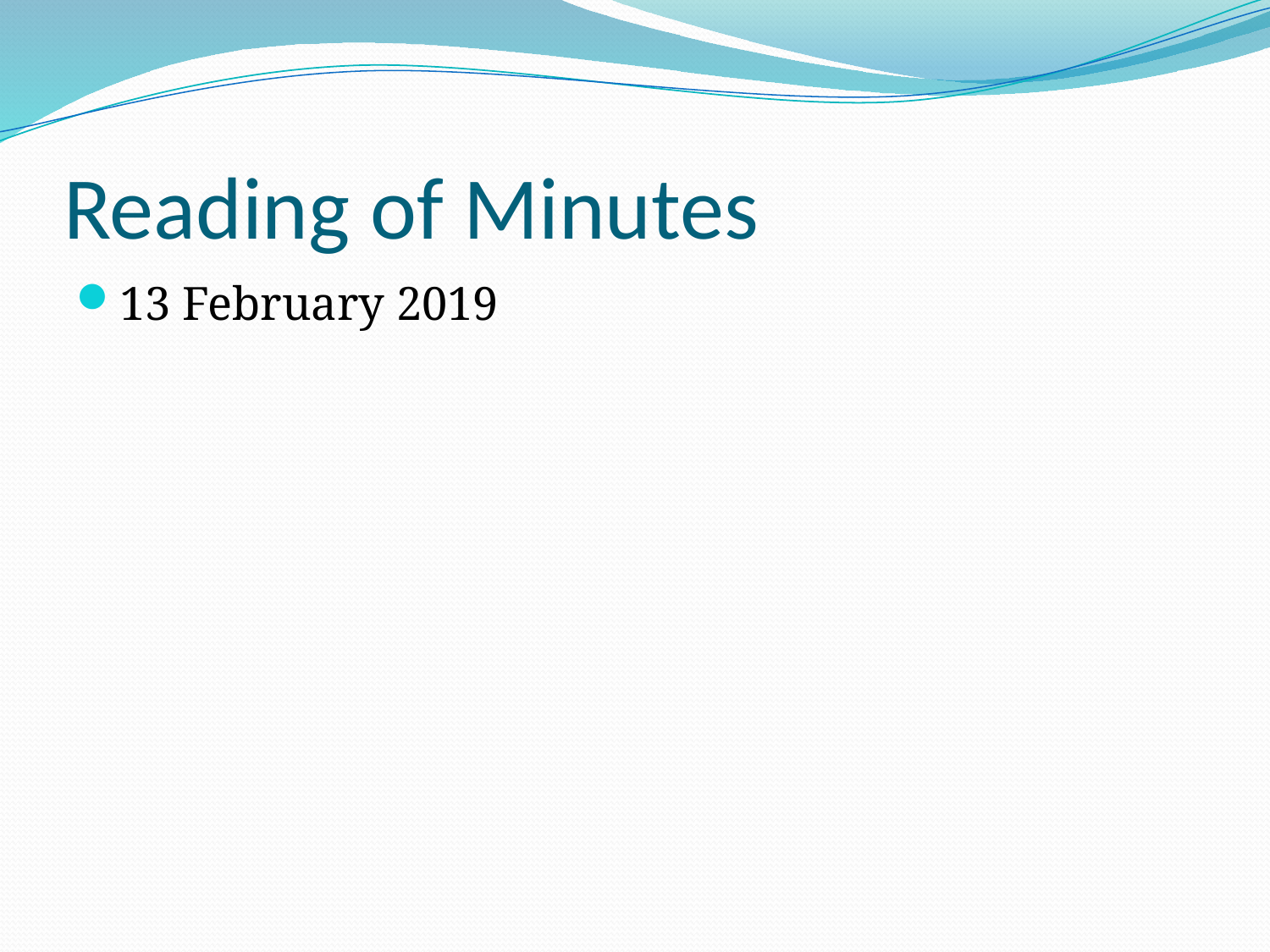

# Reading of Minutes
13 February 2019